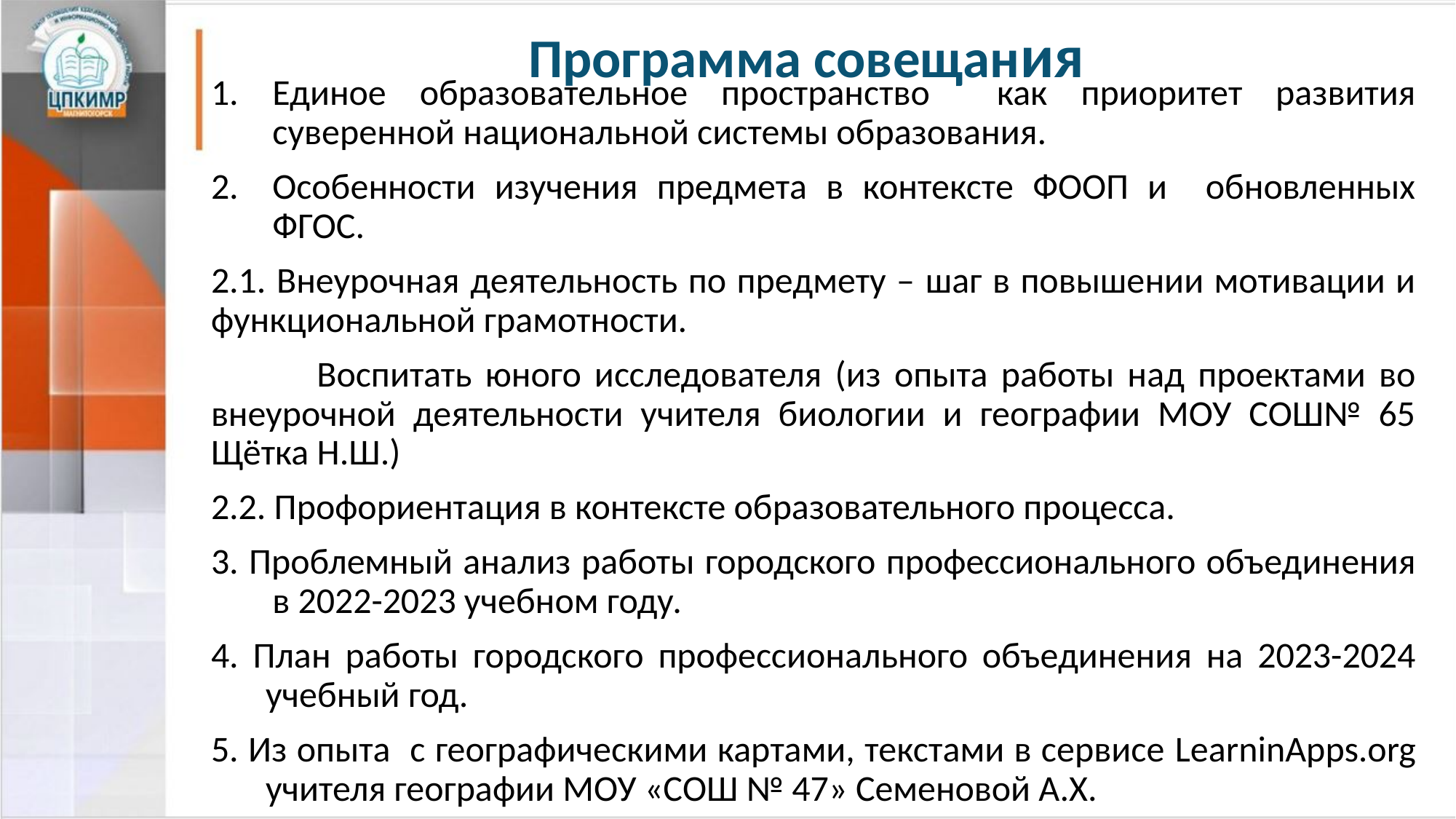

# Программа совещания
Единое образовательное пространство  как приоритет развития суверенной национальной системы образования.
Особенности изучения предмета в контексте ФООП и  обновленных ФГОС.
2.1. Внеурочная деятельность по предмету – шаг в повышении мотивации и функциональной грамотности.
        Воспитать юного исследователя (из опыта работы над проектами во внеурочной деятельности учителя биологии и географии МОУ СОШ№ 65 Щётка Н.Ш.)
2.2. Профориентация в контексте образовательного процесса.
3. Проблемный анализ работы городского профессионального объединения в 2022-2023 учебном году.
4. План работы городского профессионального объединения на 2023-2024 учебный год.
5. Из опыта  с географическими картами, текстами в сервисе LearninApps.org учителя географии МОУ «СОШ № 47» Семеновой А.Х.